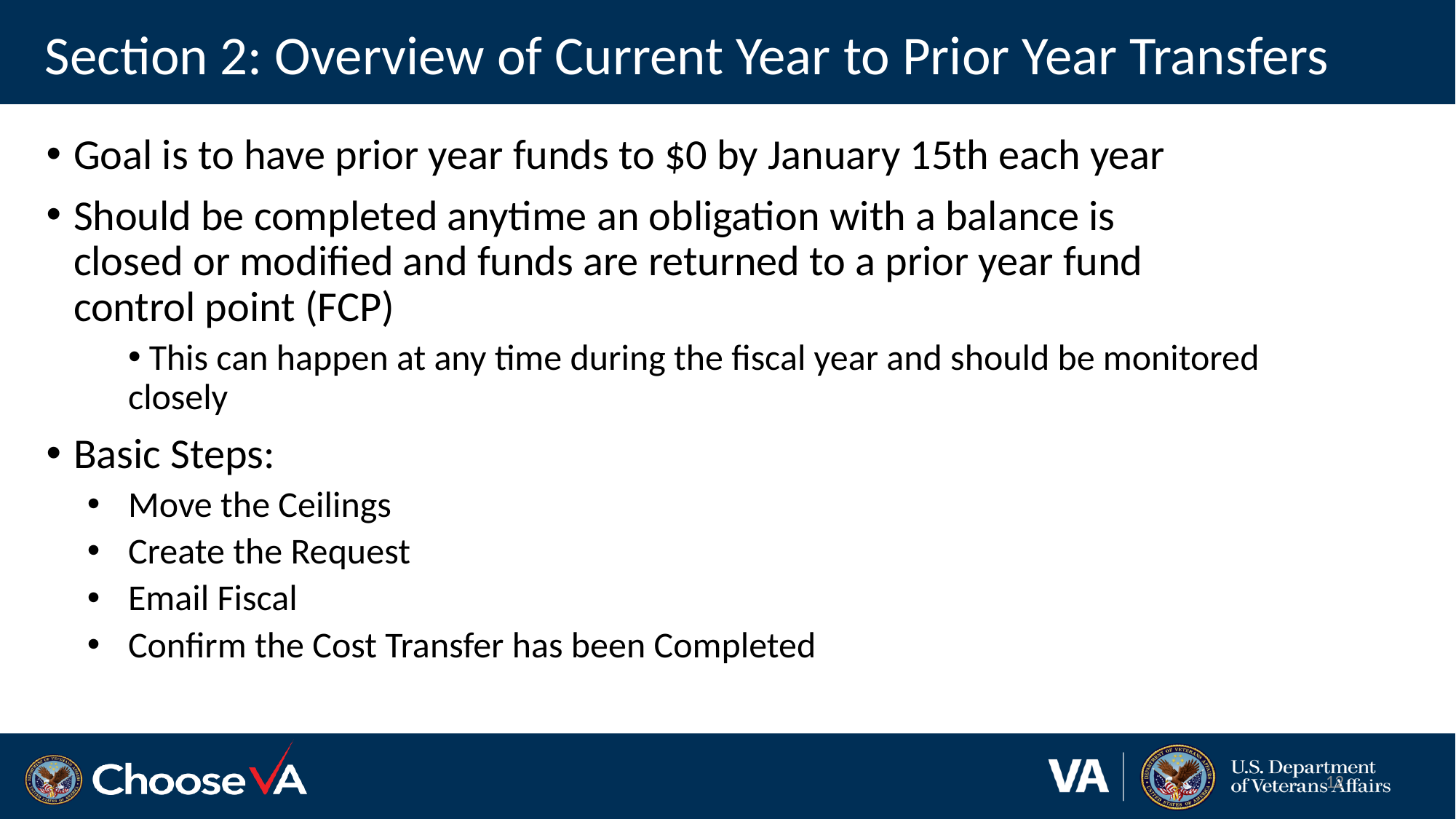

# Section 2: Overview of Current Year to Prior Year Transfers
Goal is to have prior year funds to $0 by January 15th each year
Should be completed anytime an obligation with a balance is closed or modified and funds are returned to a prior year fund control point (FCP)
 This can happen at any time during the fiscal year and should be monitored closely
Basic Steps:
Move the Ceilings
Create the Request
Email Fiscal
Confirm the Cost Transfer has been Completed

12